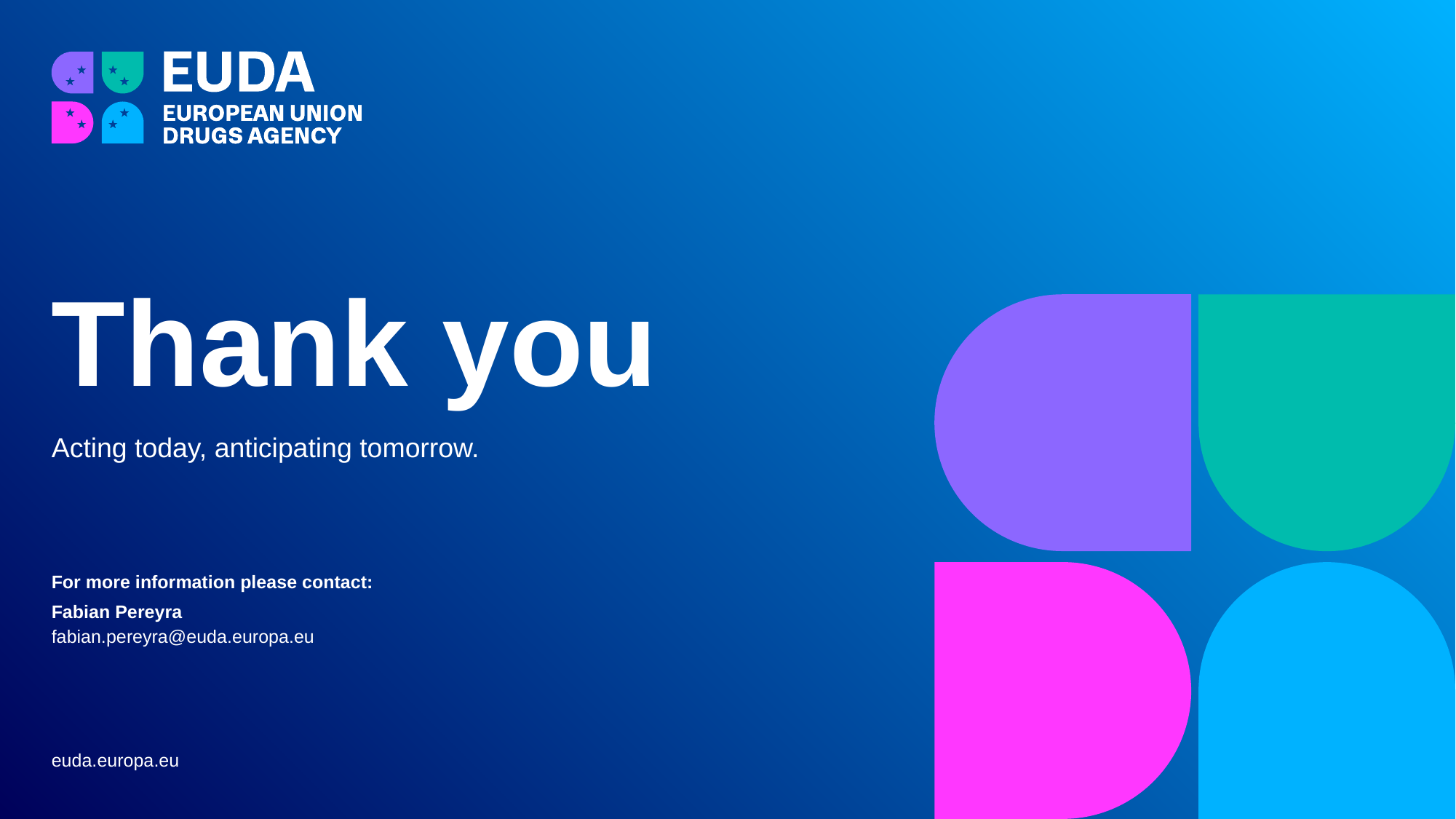

Thank you
Acting today, anticipating tomorrow.
For more information please contact:
Fabian Pereyra
fabian.pereyra@euda.europa.eu